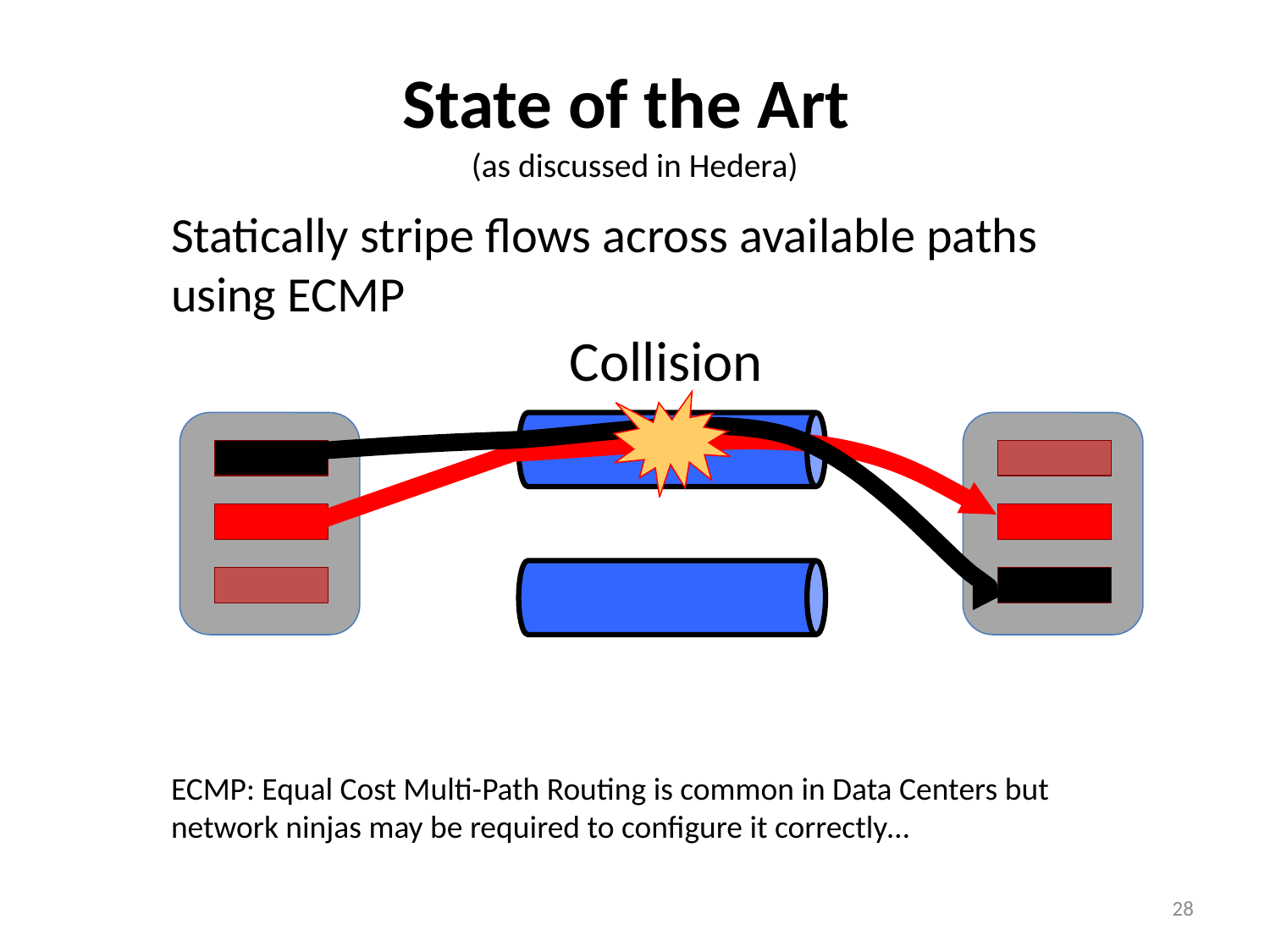

State of the Art
(as discussed in Hedera)
Statically stripe flows across available paths using ECMP
Collision

ECMP: Equal Cost Multi-Path Routing is common in Data Centers but network ninjas may be required to configure it correctly…
28